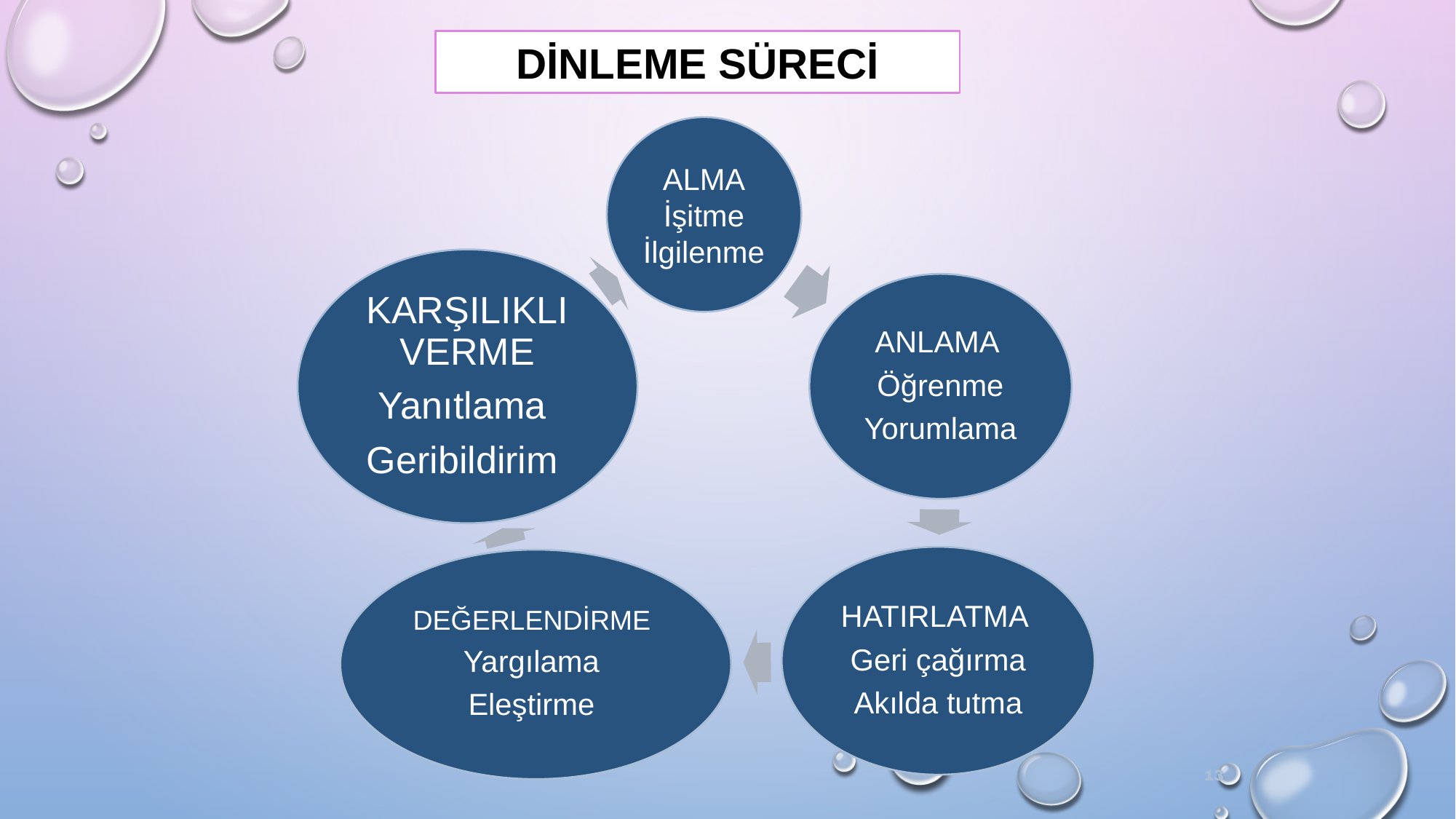

DİNLEME SÜRECİ
ALMA
İşitme
İlgilenme

ANLAMA
Öğrenme
Yorumlama

HATIRLATMA
Geri çağırma
Akılda tutma

DEĞERLENDİRME
Yargılama
Eleştirme

KARŞILIKLI VERME
Yanıtlama
Geribildirim

13